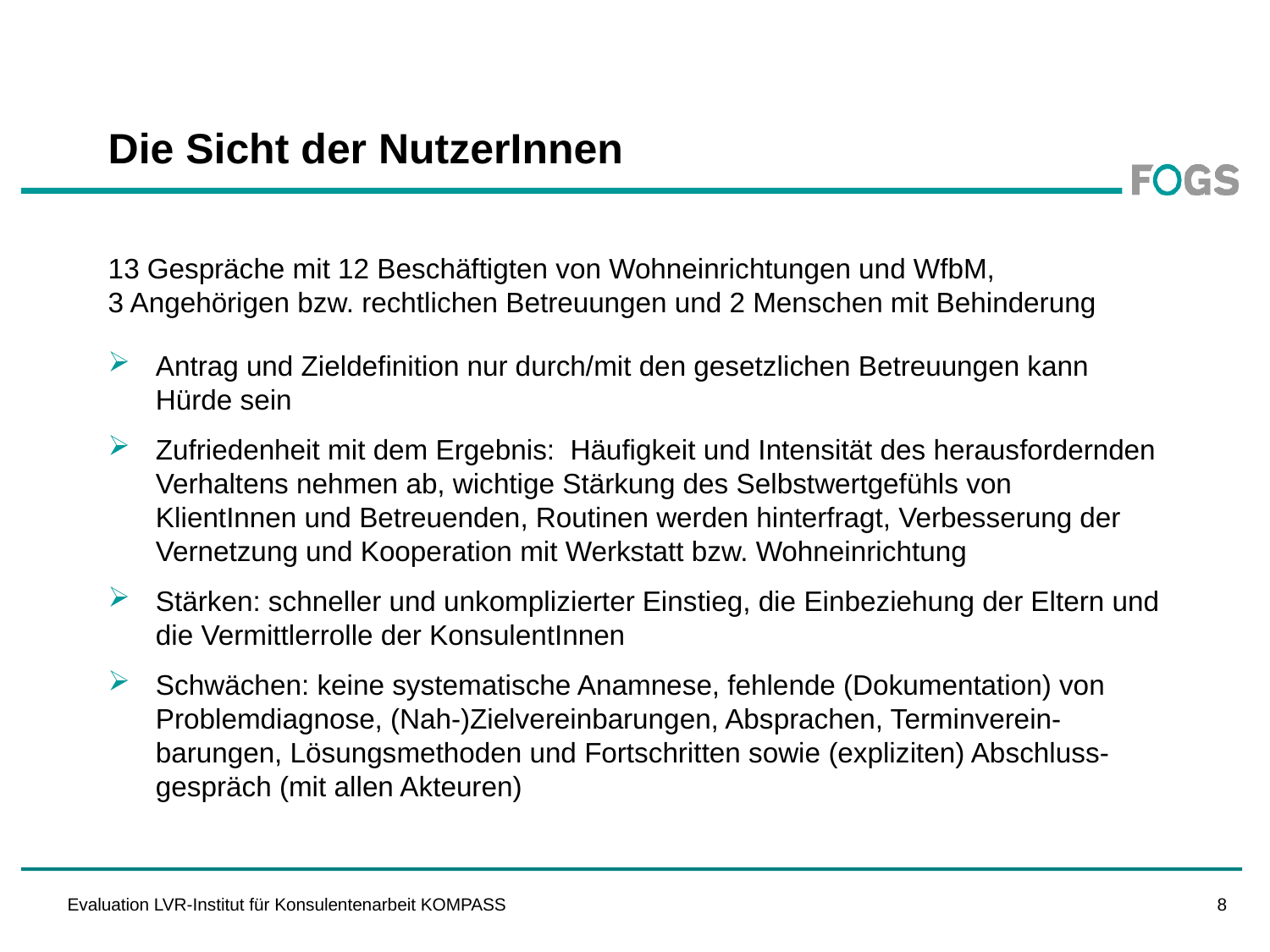

# Die Sicht der NutzerInnen
13 Gespräche mit 12 Beschäftigten von Wohneinrichtungen und WfbM,
3 Angehörigen bzw. rechtlichen Betreuungen und 2 Menschen mit Behinderung

Antrag und Zieldefinition nur durch/mit den gesetzlichen Betreuungen kann Hürde sein
Zufriedenheit mit dem Ergebnis:  Häufigkeit und Intensität des herausfordernden Verhaltens nehmen ab, wichtige Stärkung des Selbstwertgefühls von KlientInnen und Betreuenden, Routinen werden hinterfragt, Verbesserung der Vernetzung und Kooperation mit Werkstatt bzw. Wohneinrichtung
Stärken: schneller und unkomplizierter Einstieg, die Einbeziehung der Eltern und die Vermittlerrolle der KonsulentInnen
Schwächen: keine systematische Anamnese, fehlende (Dokumentation) von Problemdiagnose, (Nah-)Zielvereinbarungen, Absprachen, Terminverein-barungen, Lösungsmethoden und Fortschritten sowie (expliziten) Abschluss-gespräch (mit allen Akteuren)

8